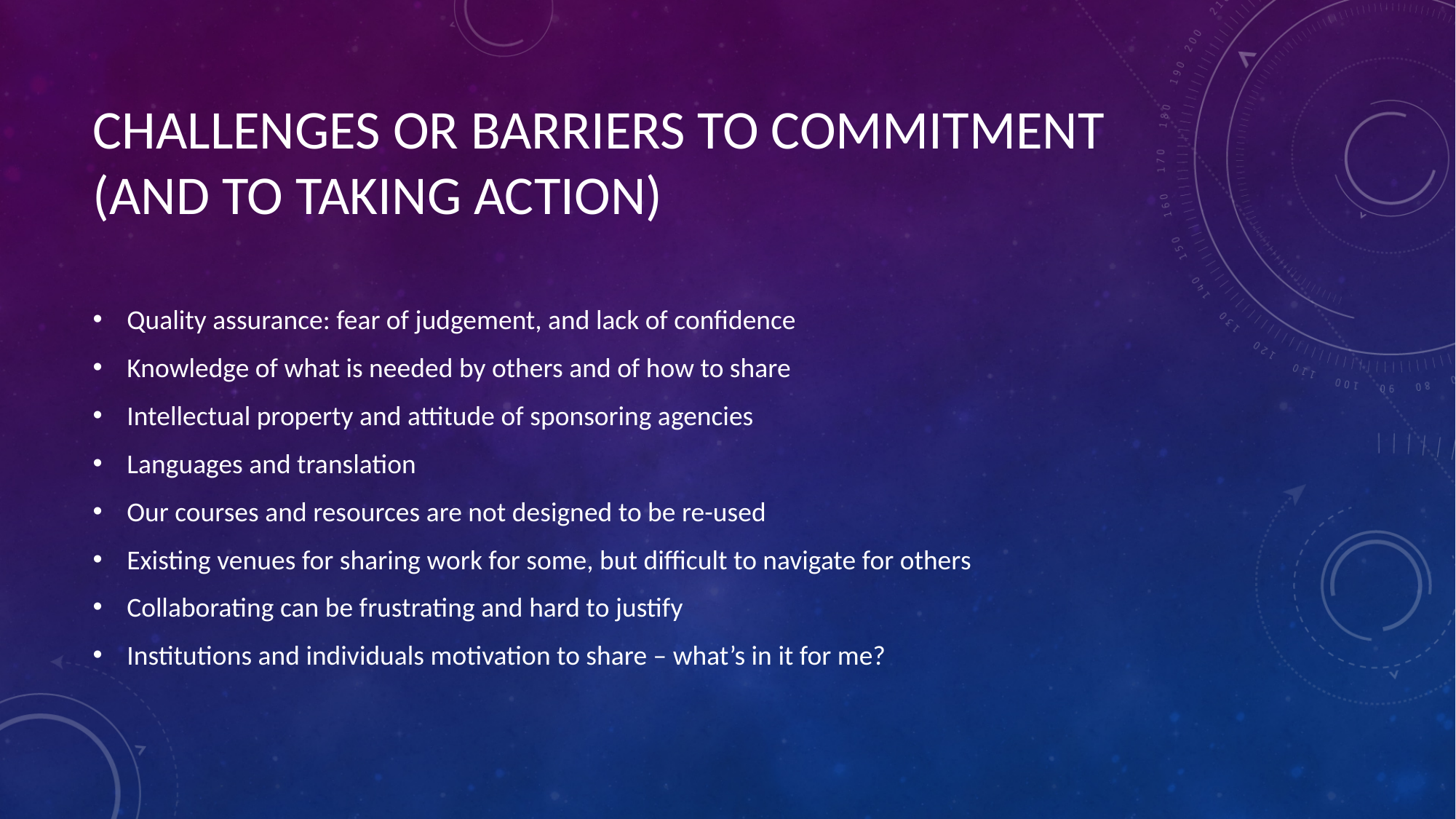

# Challenges or barriers to COMMITMENT (and to taking action)
Quality assurance: fear of judgement, and lack of confidence
Knowledge of what is needed by others and of how to share
Intellectual property and attitude of sponsoring agencies
Languages and translation
Our courses and resources are not designed to be re-used
Existing venues for sharing work for some, but difficult to navigate for others
Collaborating can be frustrating and hard to justify
Institutions and individuals motivation to share – what’s in it for me?